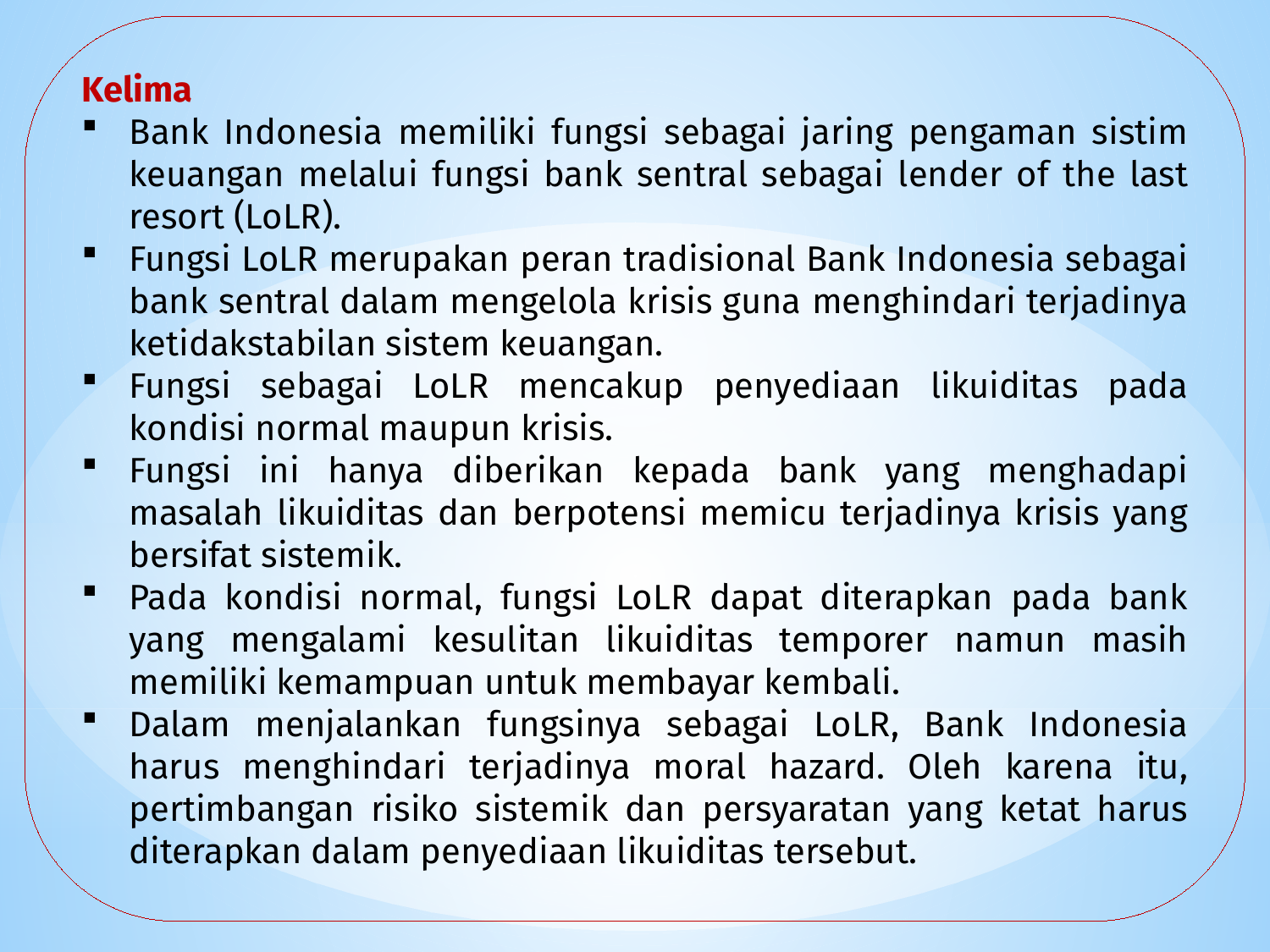

Kelima
Bank Indonesia memiliki fungsi sebagai jaring pengaman sistim keuangan melalui fungsi bank sentral sebagai lender of the last resort (LoLR).
Fungsi LoLR merupakan peran tradisional Bank Indonesia sebagai bank sentral dalam mengelola krisis guna menghindari terjadinya ketidakstabilan sistem keuangan.
Fungsi sebagai LoLR mencakup penyediaan likuiditas pada kondisi normal maupun krisis.
Fungsi ini hanya diberikan kepada bank yang menghadapi masalah likuiditas dan berpotensi memicu terjadinya krisis yang bersifat sistemik.
Pada kondisi normal, fungsi LoLR dapat diterapkan pada bank yang mengalami kesulitan likuiditas temporer namun masih memiliki kemampuan untuk membayar kembali.
Dalam menjalankan fungsinya sebagai LoLR, Bank Indonesia harus menghindari terjadinya moral hazard. Oleh karena itu, pertimbangan risiko sistemik dan persyaratan yang ketat harus diterapkan dalam penyediaan likuiditas tersebut.